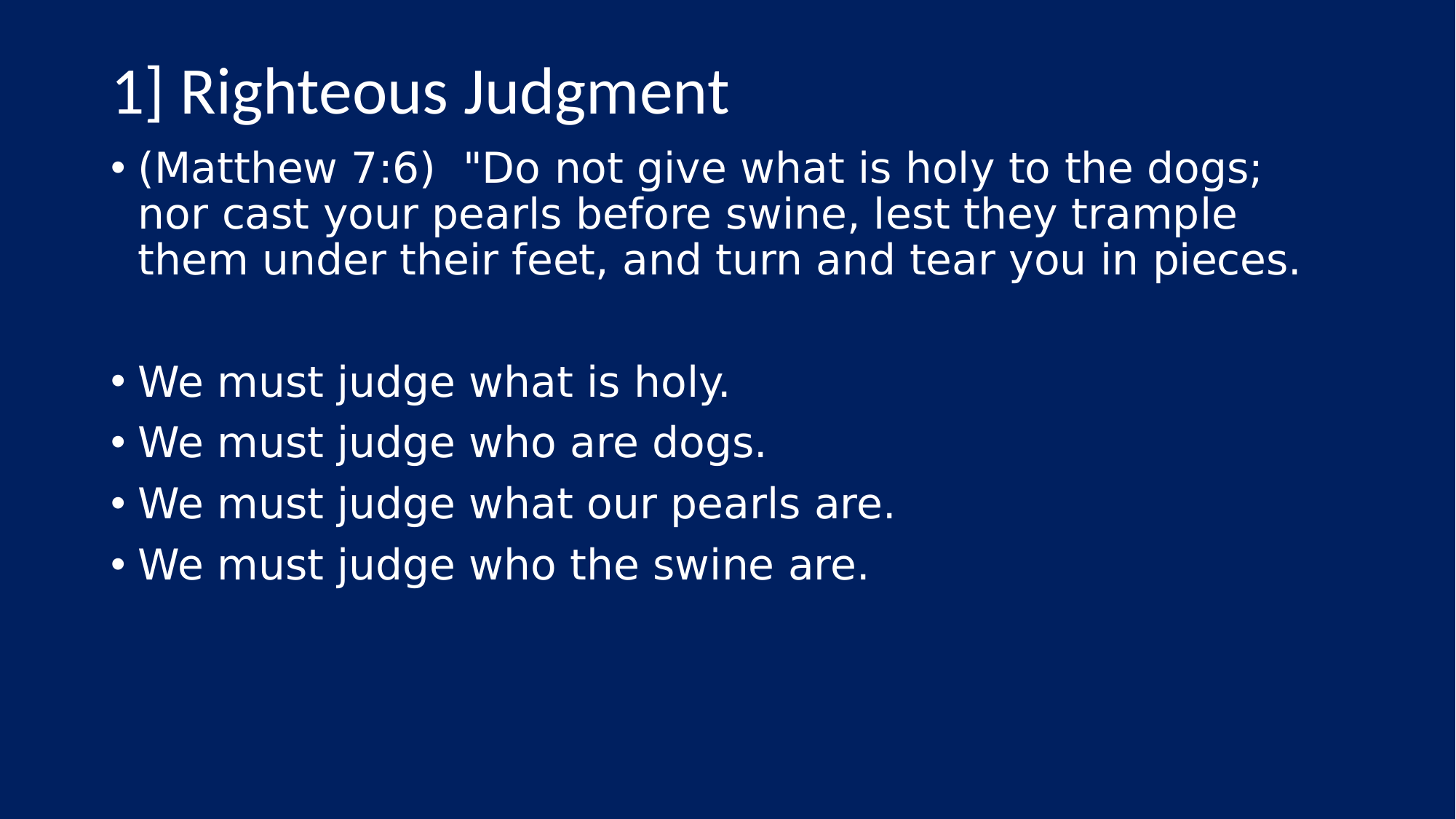

# 1] Righteous Judgment
(Matthew 7:6)  "Do not give what is holy to the dogs; nor cast your pearls before swine, lest they trample them under their feet, and turn and tear you in pieces.

We must judge what is holy.
We must judge who are dogs.
We must judge what our pearls are.
We must judge who the swine are.